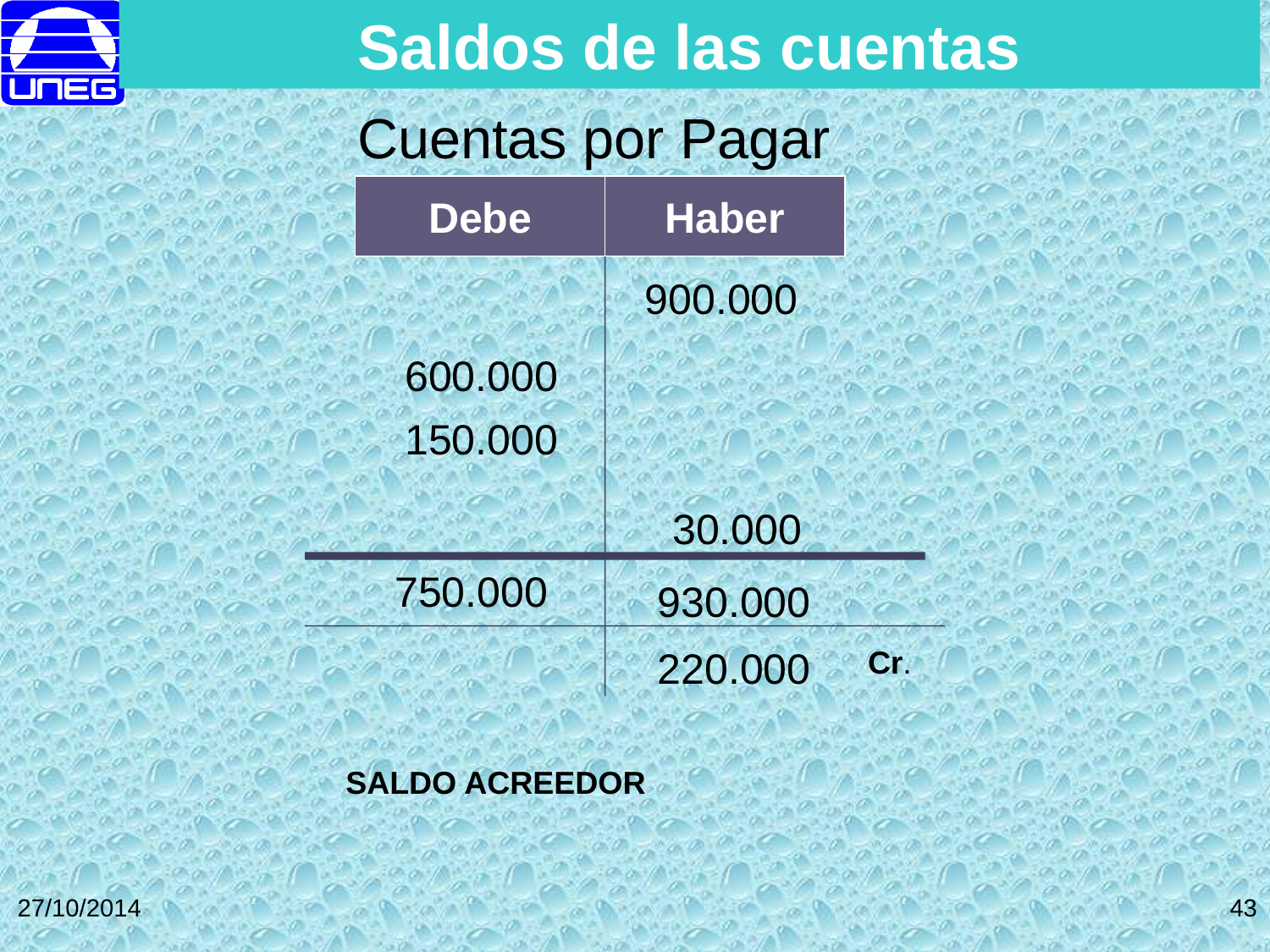

Saldos de las cuentas

Cuentas por Pagar
Debe
Haber

900.000
600.000
150.000
30.000

750.000
930.000

220.000
Cr.
SALDO ACREEDOR
27/10/2014
43